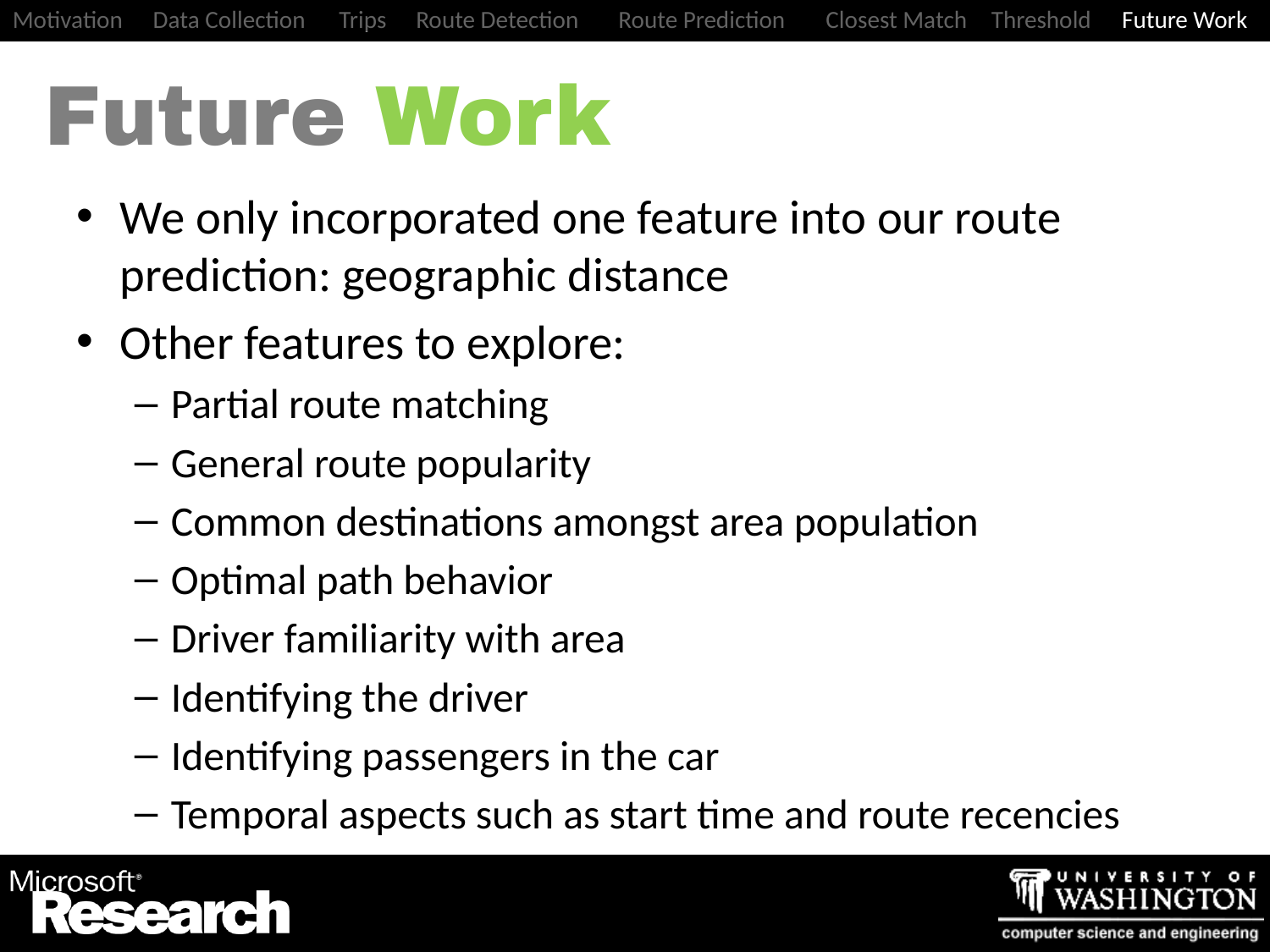

# Future Work
We only incorporated one feature into our route prediction: geographic distance
Other features to explore:
Partial route matching
General route popularity
Common destinations amongst area population
Optimal path behavior
Driver familiarity with area
Identifying the driver
Identifying passengers in the car
Temporal aspects such as start time and route recencies